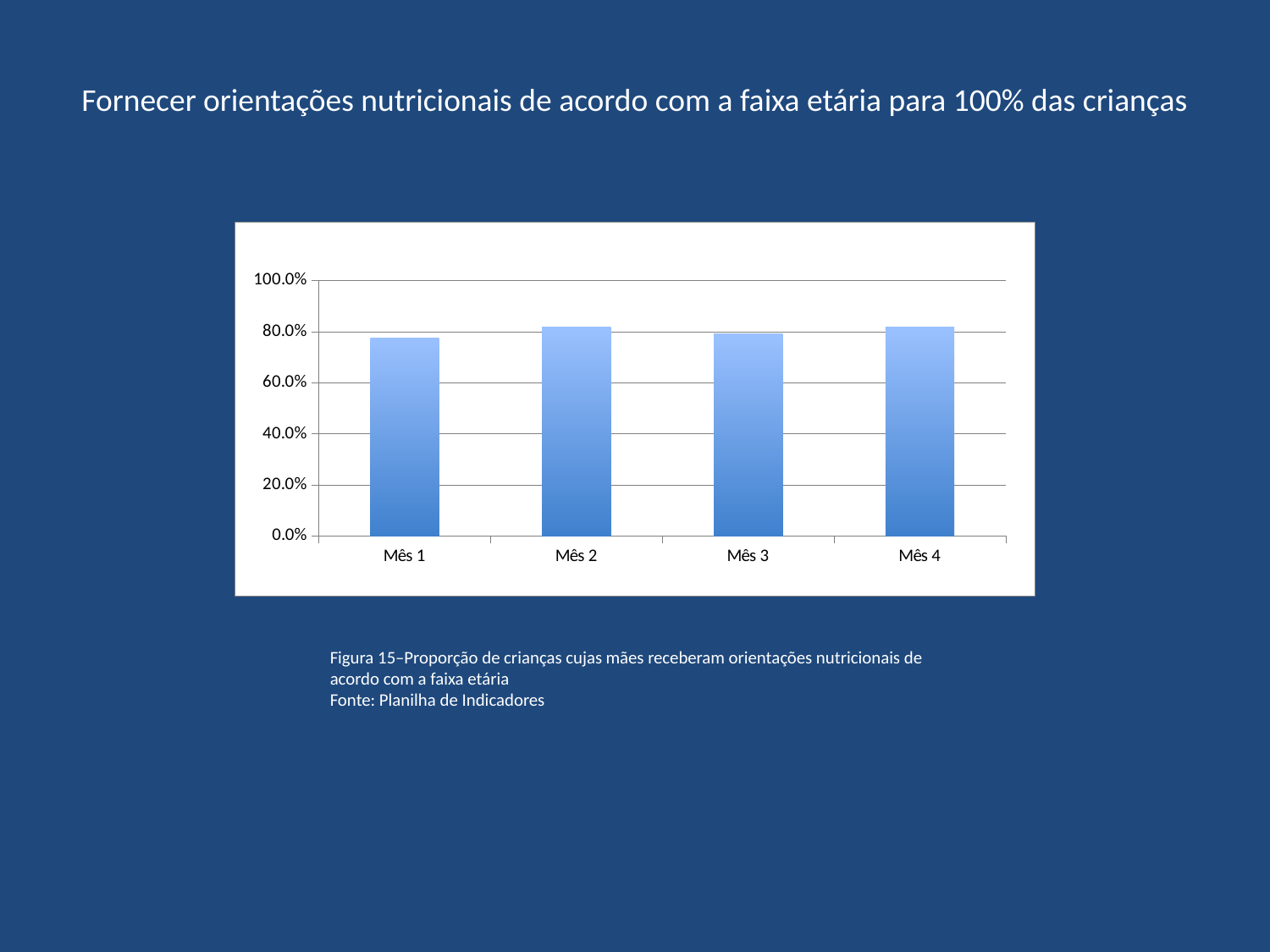

# Fornecer orientações nutricionais de acordo com a faixa etária para 100% das crianças

### Chart

| Category | Proporção de crianças cujas mães receberam orientações nutricionais de acordo com a faixa etária |
|---|---|
| Mês 1 | 0.7741935483870968 |
| Mês 2 | 0.8163265306122446 |
| Mês 3 | 0.7894736842105263 |
| Mês 4 | 0.8165137614678896 |

Figura 15–Proporção de crianças cujas mães receberam orientações nutricionais de acordo com a faixa etária
Fonte: Planilha de Indicadores